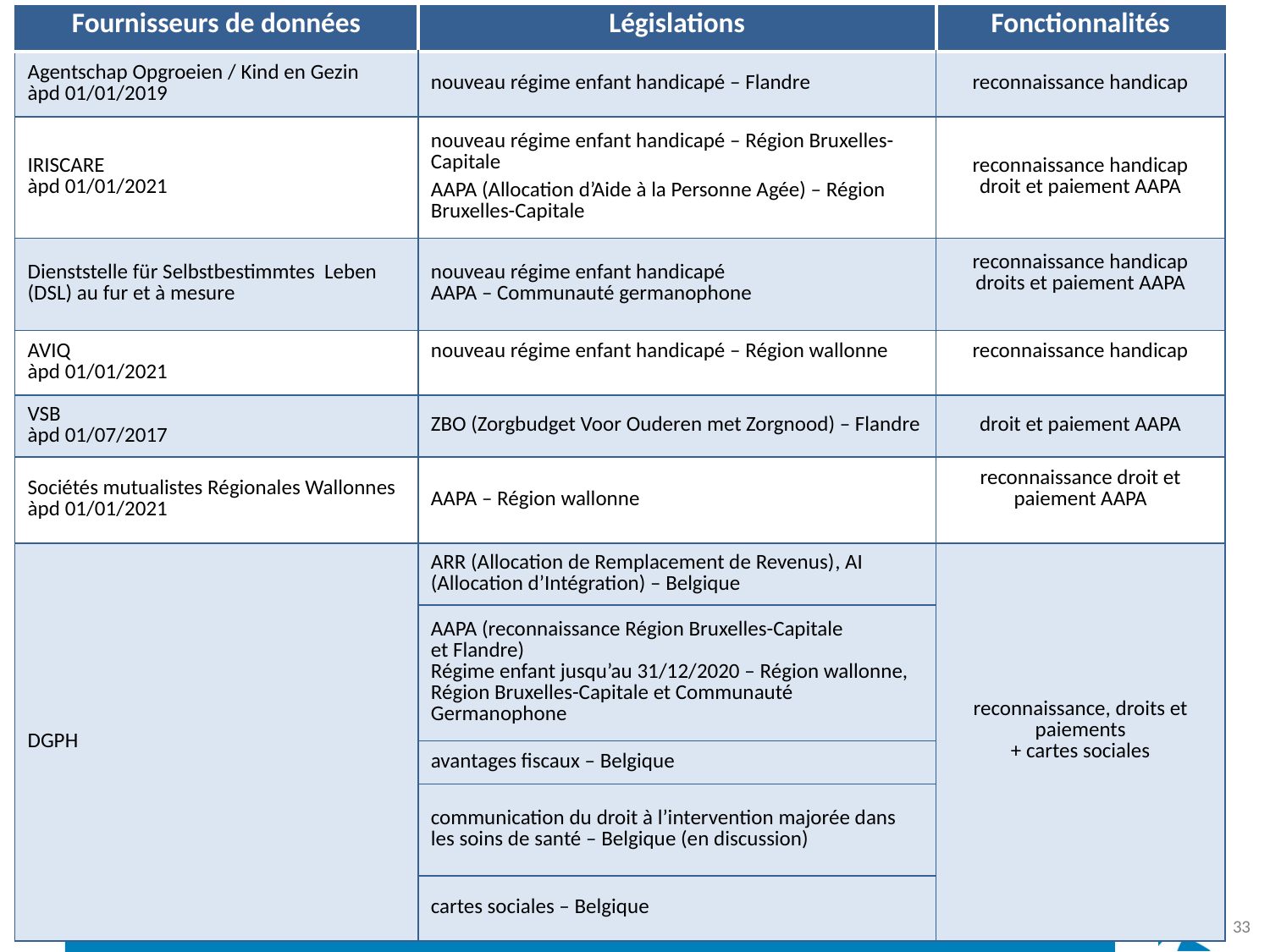

| Fournisseurs de données | Législations | Fonctionnalités |
| --- | --- | --- |
| Agentschap Opgroeien / Kind en Gezin àpd 01/01/2019 | nouveau régime enfant handicapé – Flandre | reconnaissance handicap |
| IRISCARE àpd 01/01/2021 | nouveau régime enfant handicapé – Région Bruxelles-Capitale AAPA (Allocation d’Aide à la Personne Agée) – Région Bruxelles-Capitale | reconnaissance handicap droit et paiement AAPA |
| Dienststelle für Selbstbestimmtes Leben (DSL) au fur et à mesure | nouveau régime enfant handicapé AAPA – Communauté germanophone | reconnaissance handicap droits et paiement AAPA |
| AVIQ àpd 01/01/2021 | nouveau régime enfant handicapé – Région wallonne | reconnaissance handicap |
| VSB àpd 01/07/2017 | ZBO (Zorgbudget Voor Ouderen met Zorgnood) – Flandre | droit et paiement AAPA |
| Sociétés mutualistes Régionales Wallonnes àpd 01/01/2021 | AAPA – Région wallonne | reconnaissance droit et paiement AAPA |
| DGPH | ARR (Allocation de Remplacement de Revenus), AI (Allocation d’Intégration) – Belgique | reconnaissance, droits et paiements + cartes sociales |
|  | AAPA (reconnaissance Région Bruxelles-Capitale et Flandre) Régime enfant jusqu’au 31/12/2020 – Région wallonne, Région Bruxelles-Capitale et Communauté Germanophone |  |
|  | avantages fiscaux – Belgique |  |
|  | communication du droit à l’intervention majorée dans les soins de santé – Belgique (en discussion) |  |
|  | cartes sociales – Belgique |  |
33